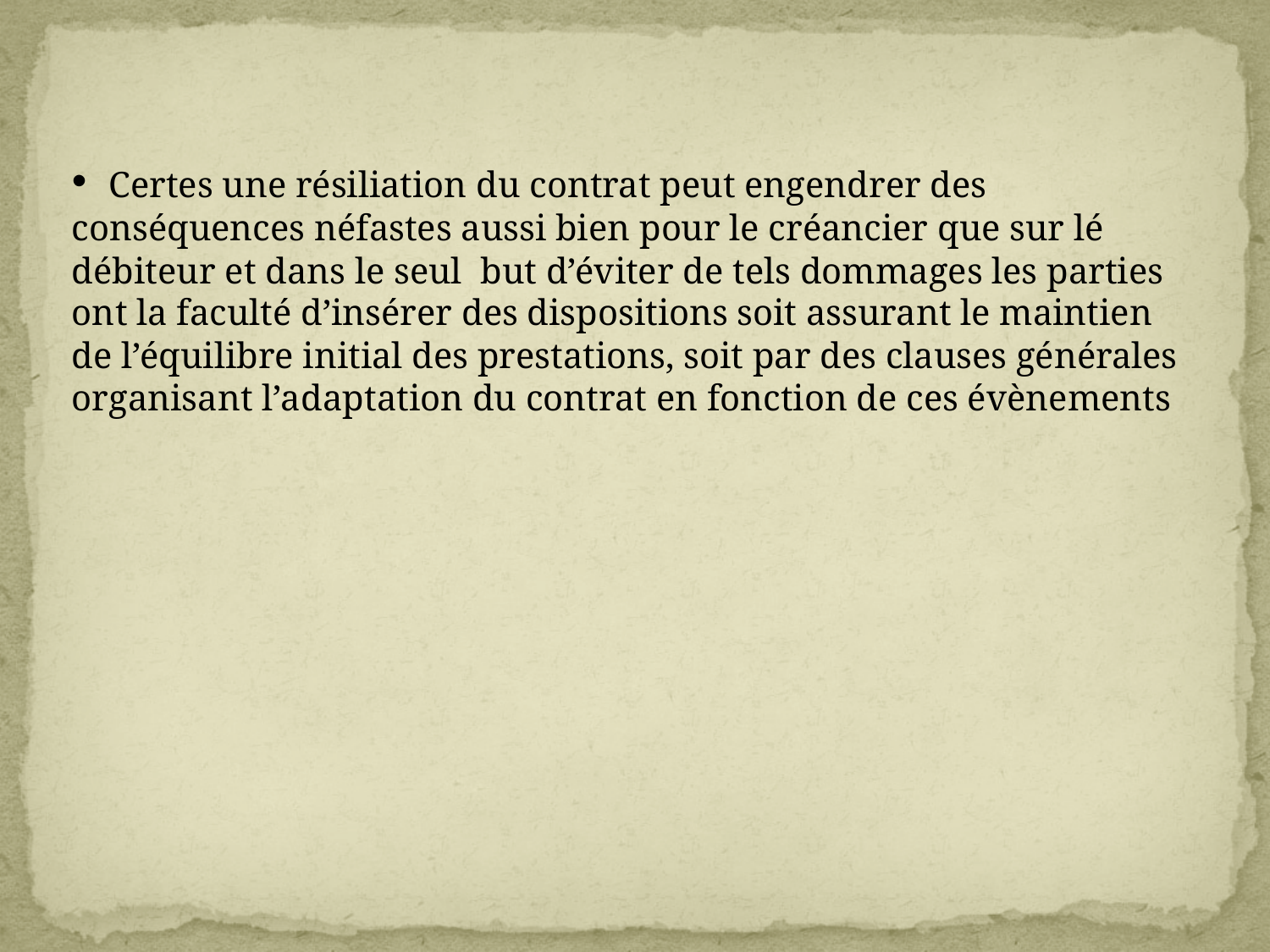

Certes une résiliation du contrat peut engendrer des conséquences néfastes aussi bien pour le créancier que sur lé débiteur et dans le seul  but d’éviter de tels dommages les parties ont la faculté d’insérer des dispositions soit assurant le maintien de l’équilibre initial des prestations, soit par des clauses générales organisant l’adaptation du contrat en fonction de ces évènements